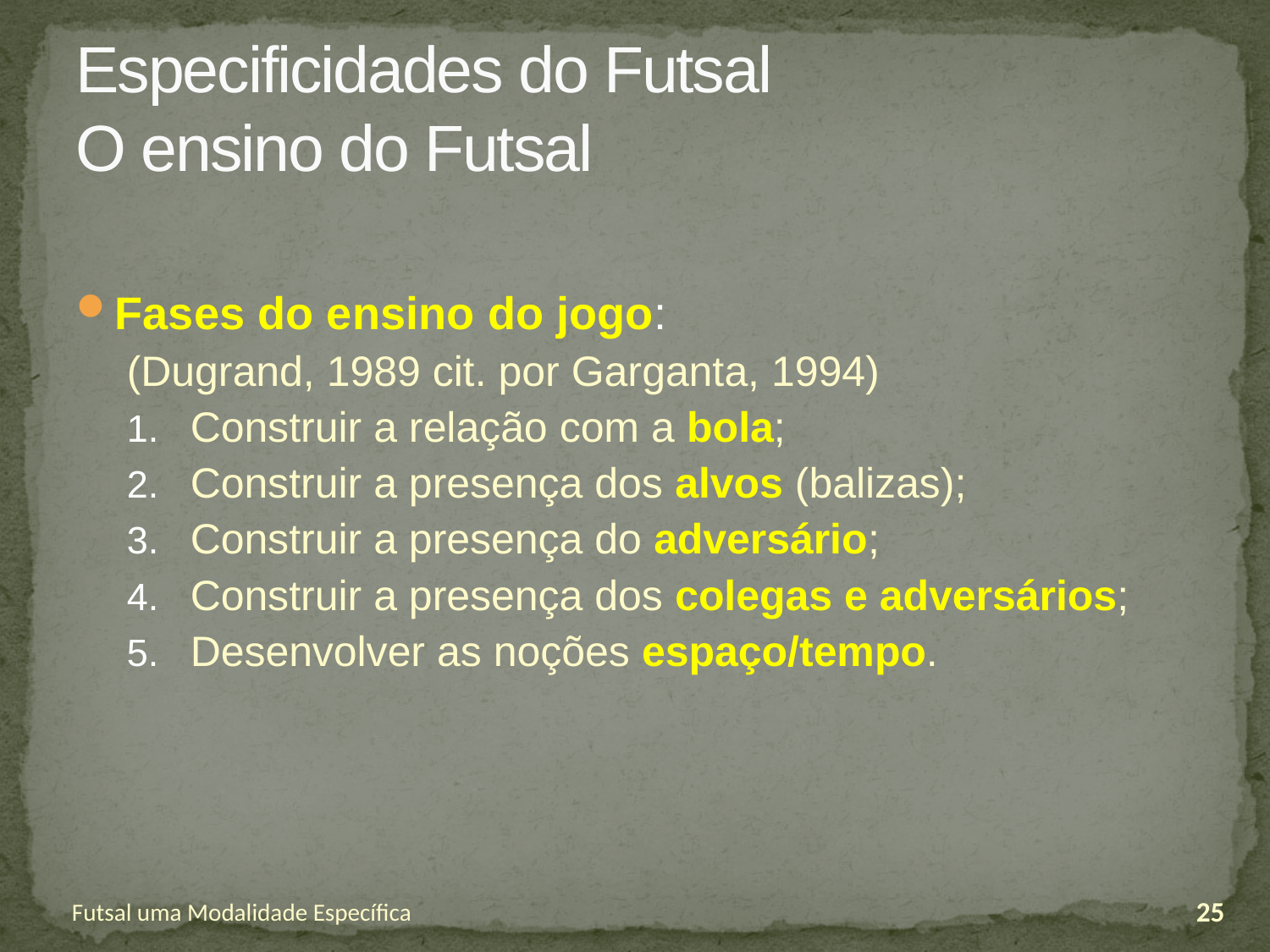

# Especificidades do Futsal O ensino do Futsal

Fases do ensino do jogo:
(Dugrand, 1989 cit. por Garganta, 1994)
Construir a relação com a bola;
Construir a presença dos alvos (balizas);
Construir a presença do adversário;
Construir a presença dos colegas e adversários;
Desenvolver as noções espaço/tempo.
Futsal uma Modalidade Específica
25